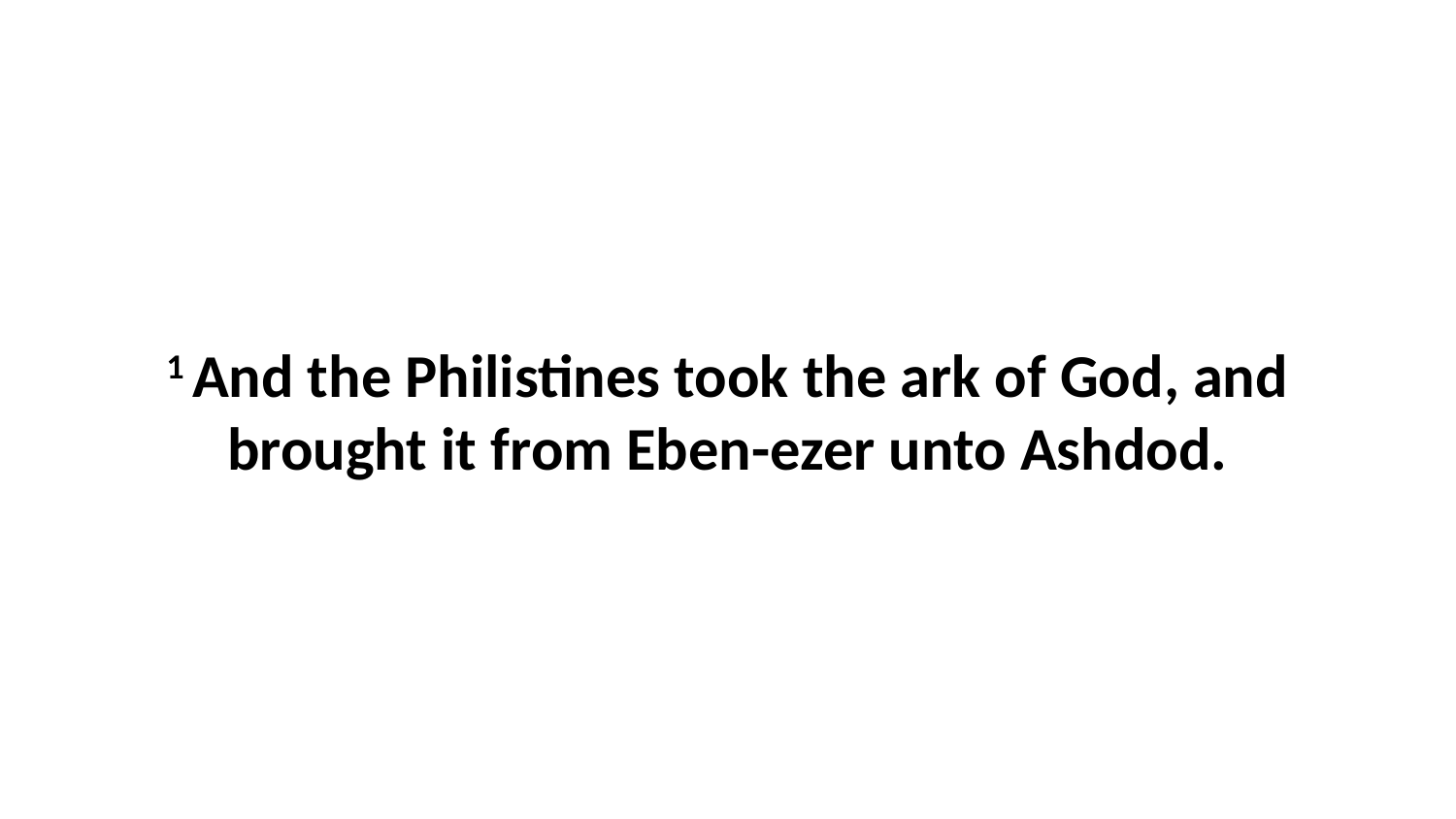

1 And the Philistines took the ark of God, and brought it from Eben-ezer unto Ashdod.